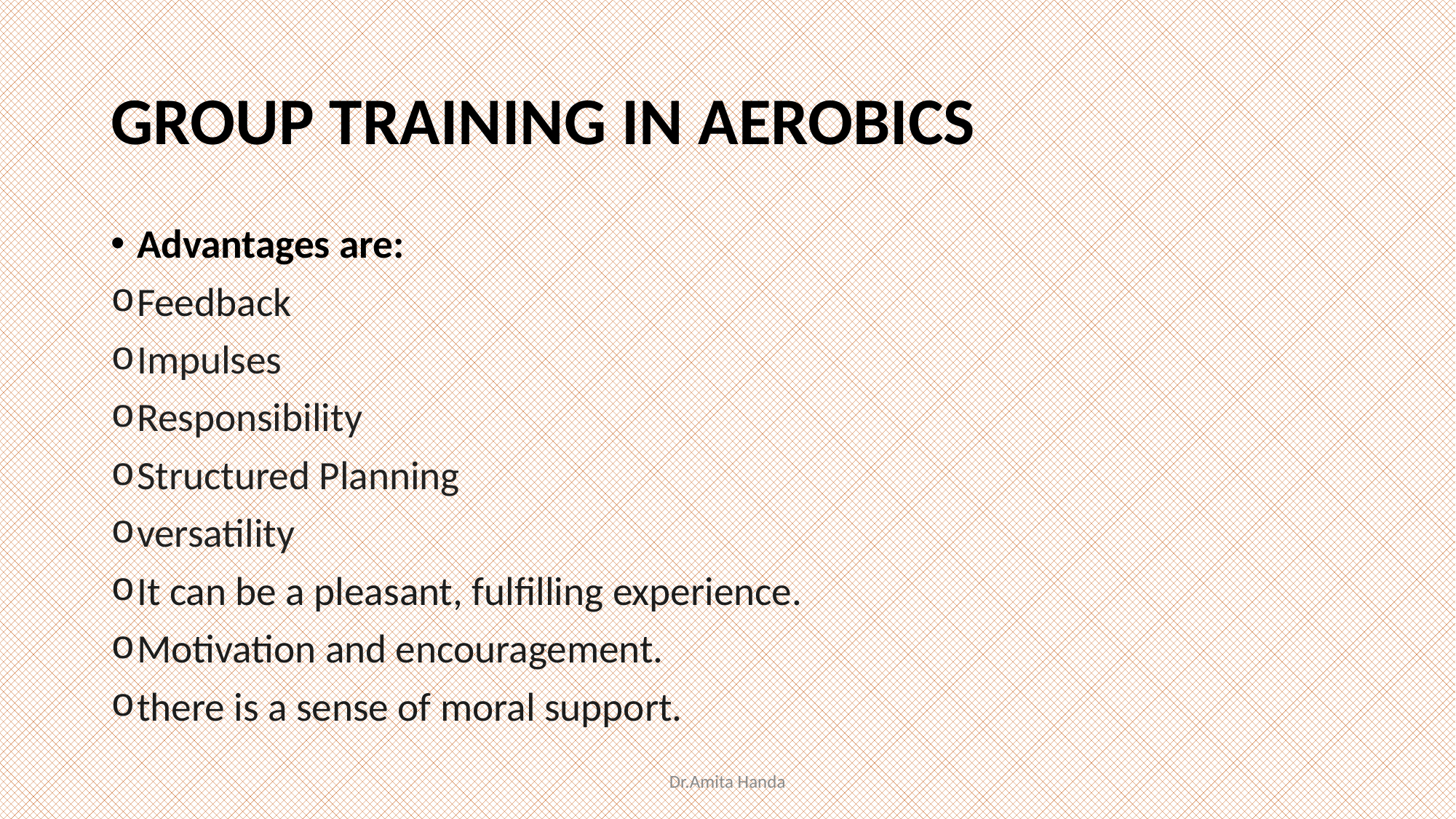

# GROUP TRAINING IN AEROBICS
Advantages are:
Feedback
Impulses
Responsibility
Structured Planning
versatility
It can be a pleasant, fulfilling experience.
Motivation and encouragement.
there is a sense of moral support.
Dr.Amita Handa